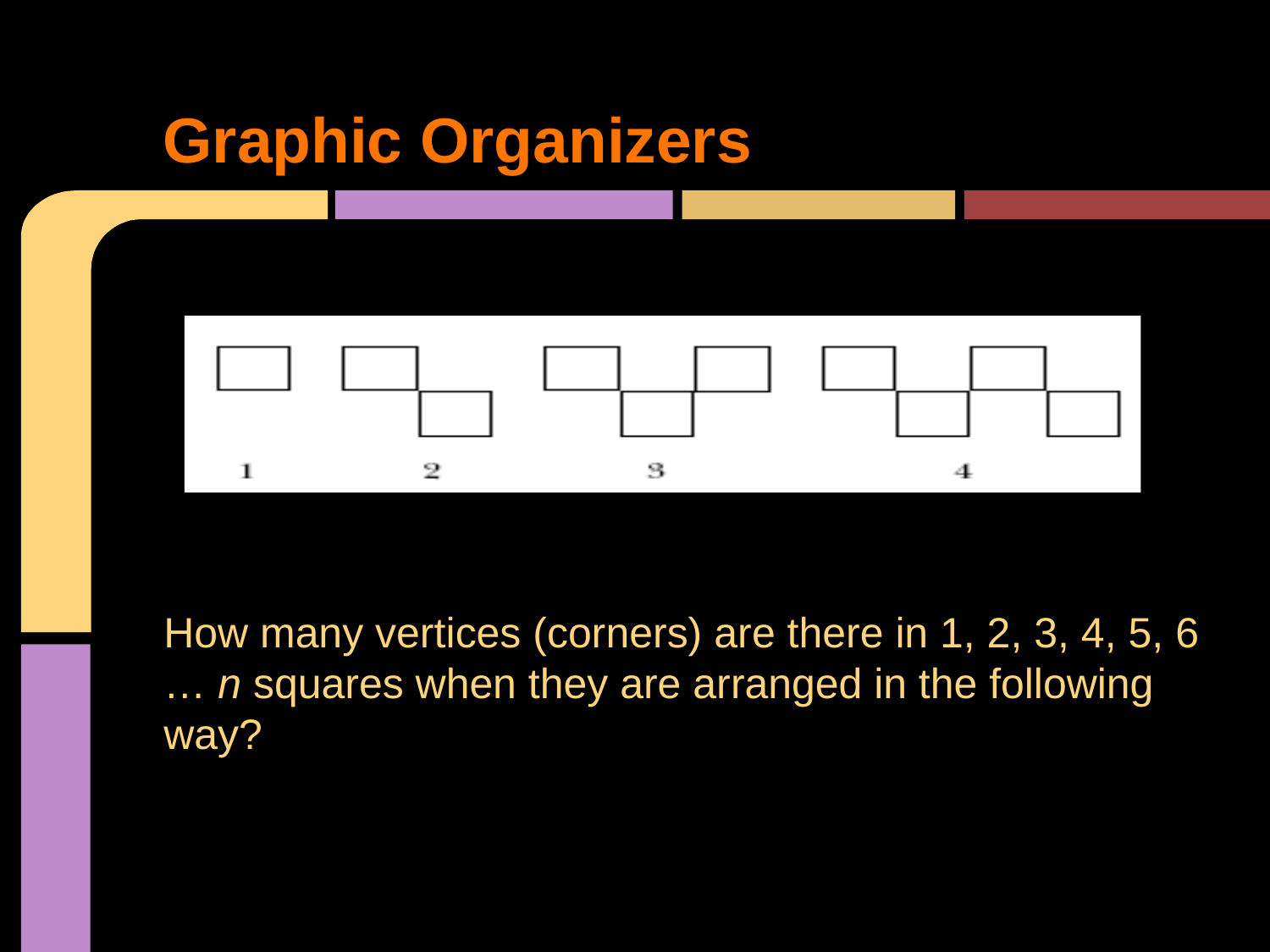

# Graphic Organizers

Consider the following middle grades math problem from a recent state assessment.
How many vertices (corners) are there in 1, 2, 3, 4, 5, 6 … n squares when they are arranged in the following way
Ho,,.,.<./,/w many vertim,vces (corners) are there in 1, 2, 3, 4, 5, 6 … n squares when they are arranged in
How many vertices (corners) are there in 1, 2, 3, 4, 5, 6 … n squares when they are arranged in the following way?